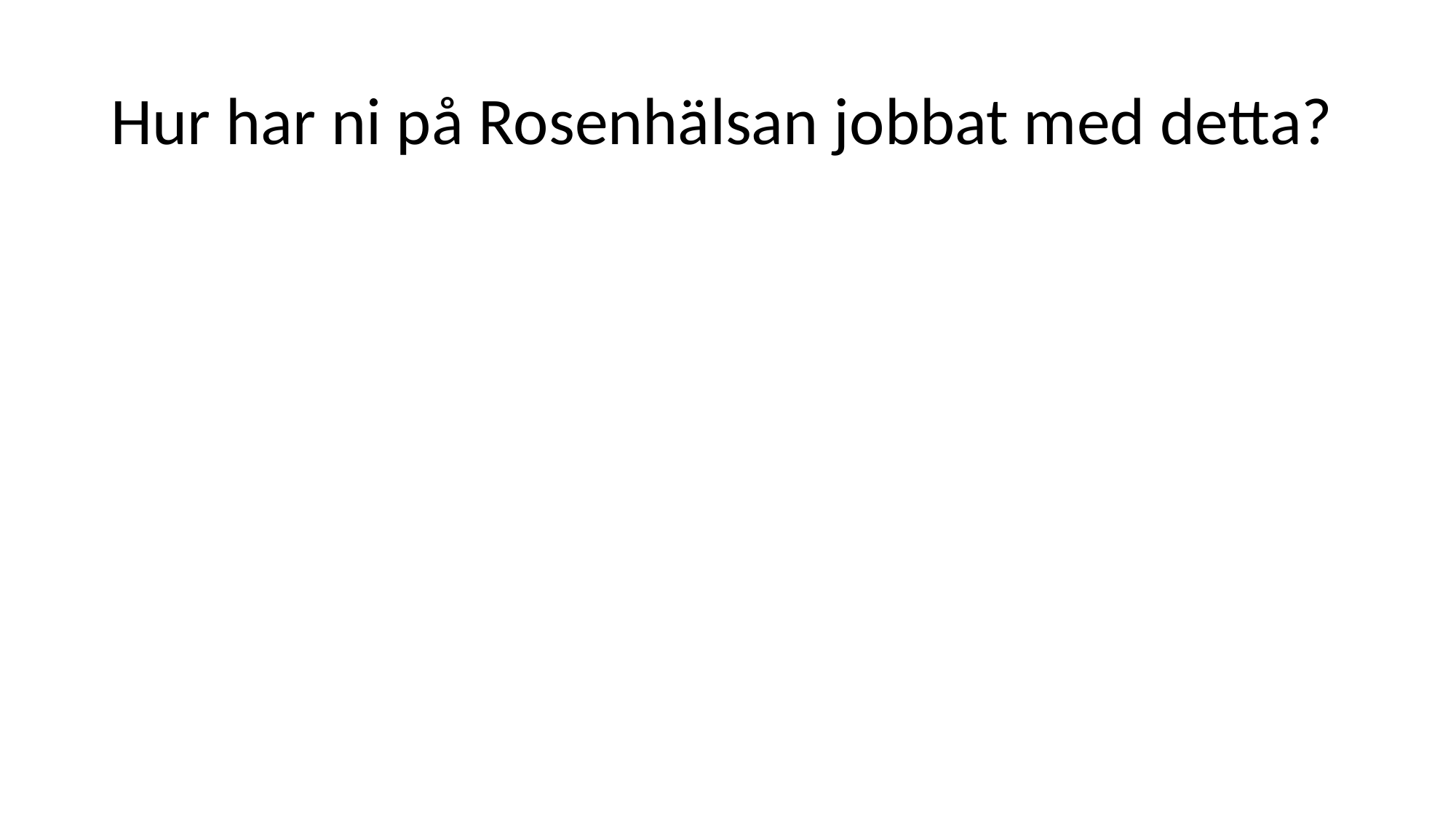

# Hur har ni på Rosenhälsan jobbat med detta?